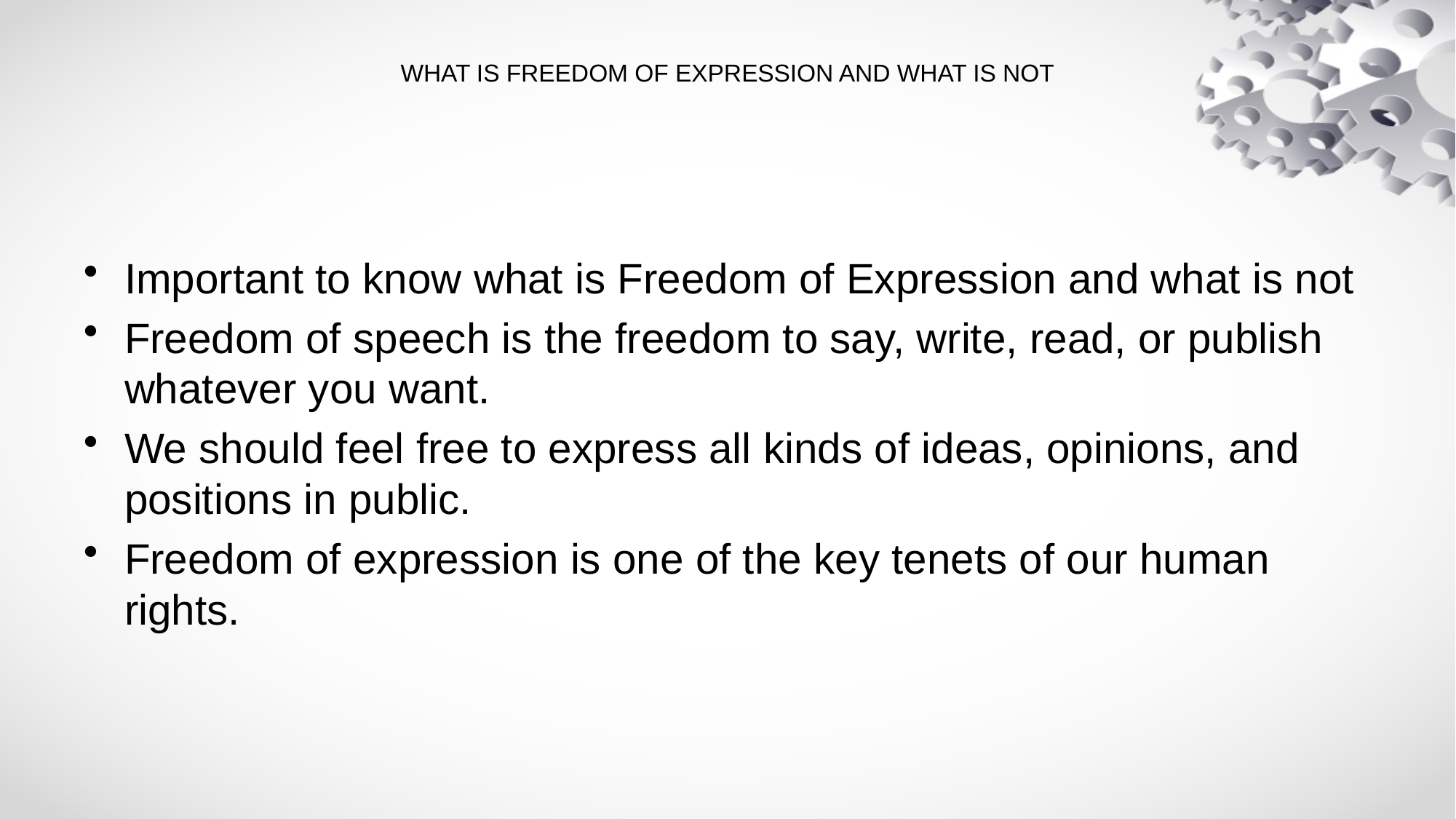

# WHAT IS FREEDOM OF EXPRESSION AND WHAT IS NOT

Important to know what is Freedom of Expression and what is not
Freedom of speech is the freedom to say, write, read, or publish whatever you want.
We should feel free to express all kinds of ideas, opinions, and positions in public.
Freedom of expression is one of the key tenets of our human rights.